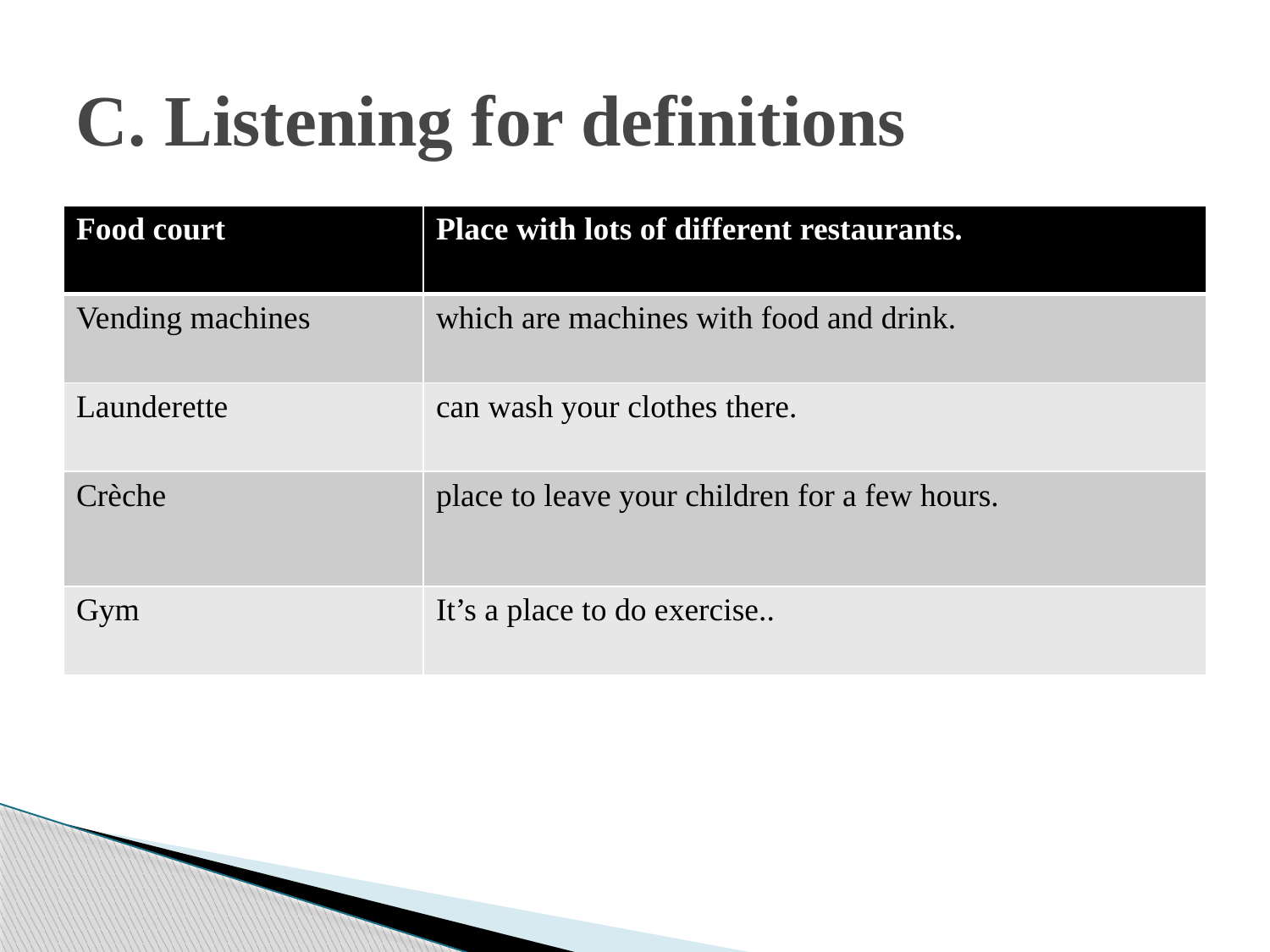

# C. Listening for definitions
| Food court | Place with lots of different restaurants. |
| --- | --- |
| Vending machines | which are machines with food and drink. |
| Launderette | can wash your clothes there. |
| Crèche | place to leave your children for a few hours. |
| Gym | It’s a place to do exercise.. |